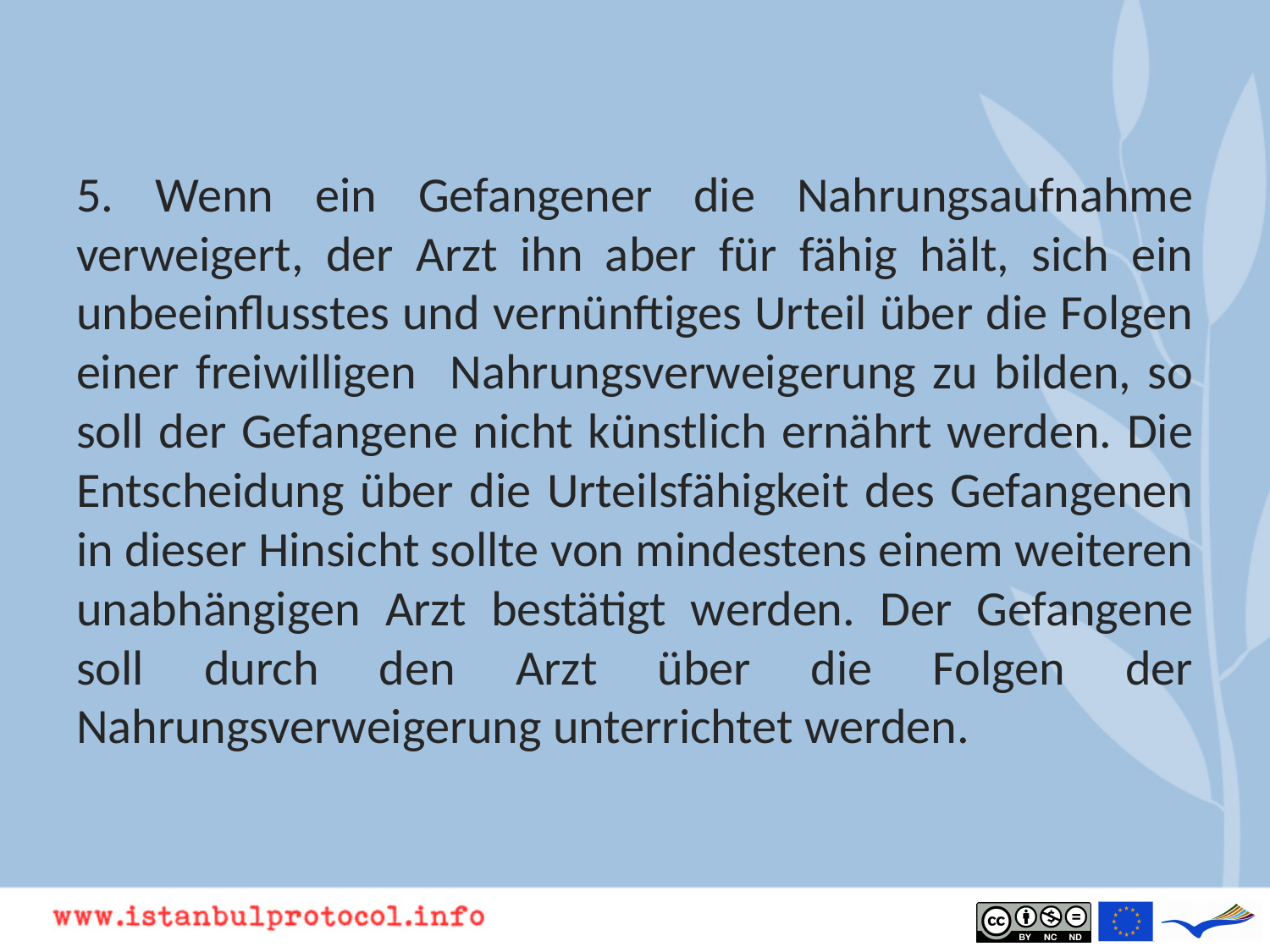

5. Wenn ein Gefangener die Nahrungsaufnahme verweigert, der Arzt ihn aber für fähig hält, sich ein unbeeinflusstes und vernünftiges Urteil über die Folgen einer freiwilligen  Nahrungsverweigerung zu bilden, so soll der Gefangene nicht künstlich ernährt werden. Die Entscheidung über die Urteilsfähigkeit des Gefangenen in dieser Hinsicht sollte von mindestens einem weiteren unabhängigen Arzt bestätigt werden. Der Gefangene soll durch den Arzt über die Folgen der Nahrungsverweigerung unterrichtet werden.